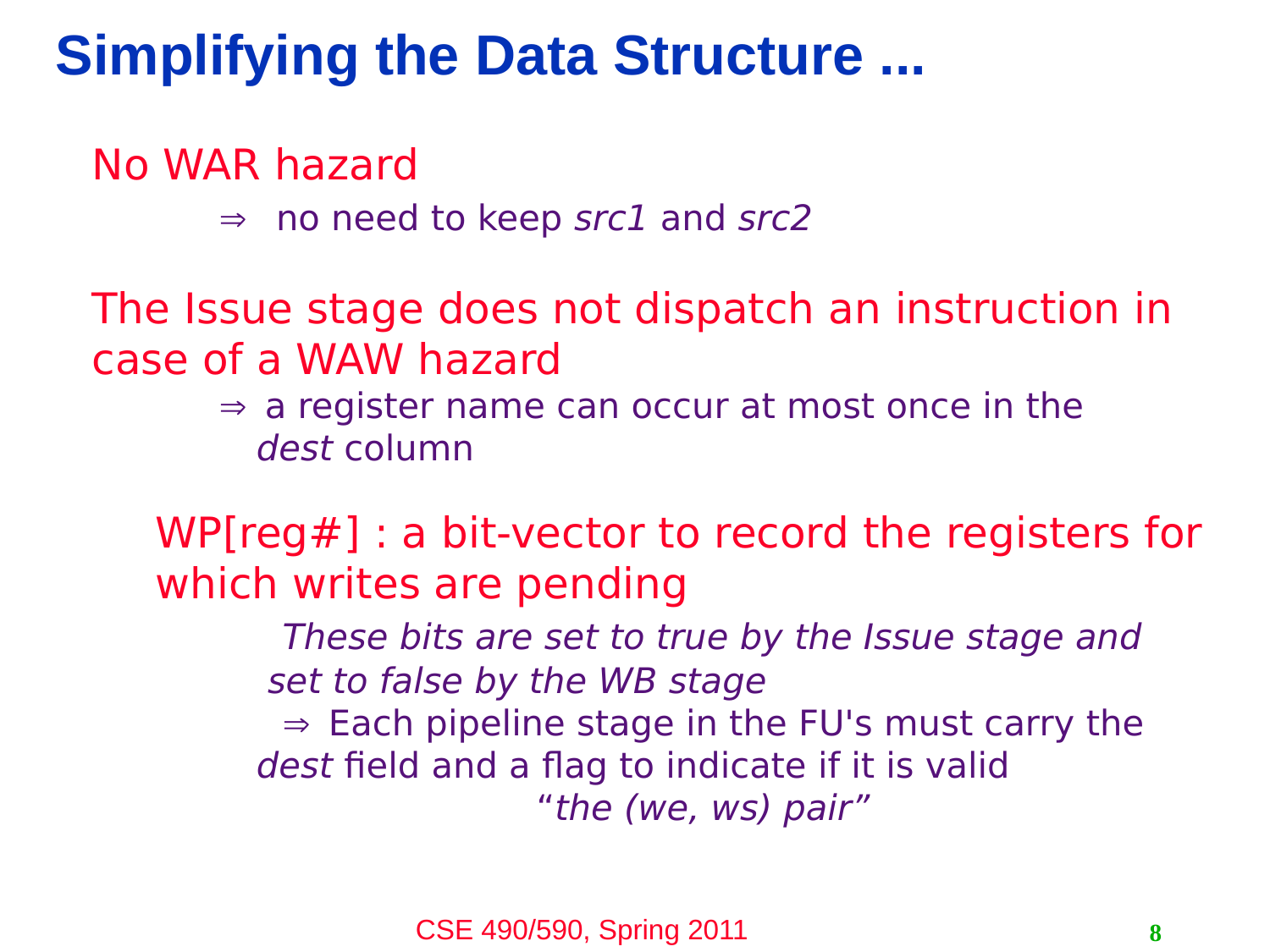

# Simplifying the Data Structure ...
No WAR hazard
	⇒  no need to keep src1 and src2

The Issue stage does not dispatch an instruction in
case of a WAW hazard
	⇒ a register name can occur at most once in the
         dest column

WP[reg#] : a bit-vector to record the registers for which writes are pending
	These bits are set to true by the Issue stage and
          set to false by the WB stage
	⇒ Each pipeline stage in the FU's must carry the
         dest field and a flag to indicate if it is valid
     			“the (we, ws) pair”
8